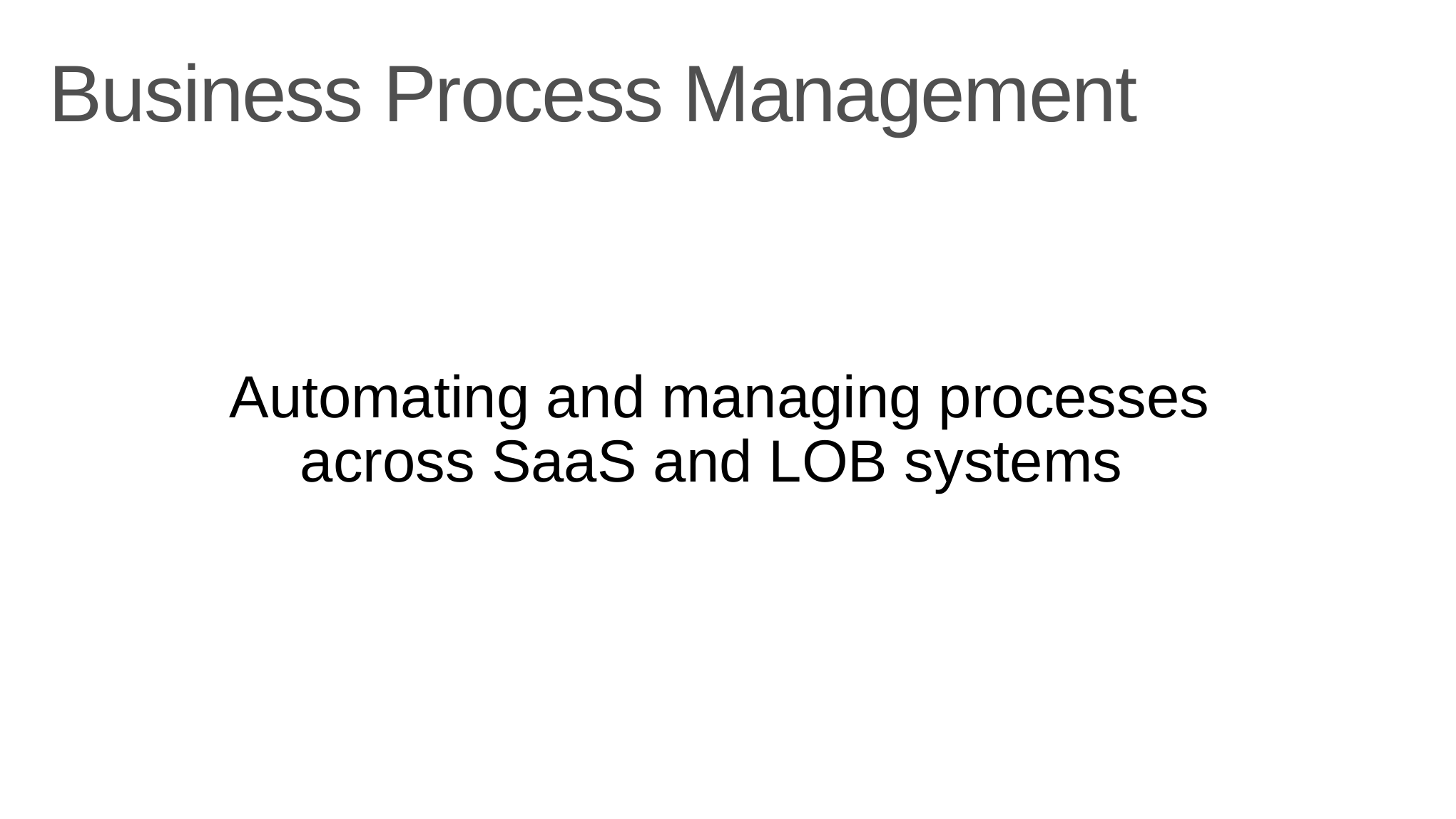

# Business Process Management
Automating and managing processes
across SaaS and LOB systems